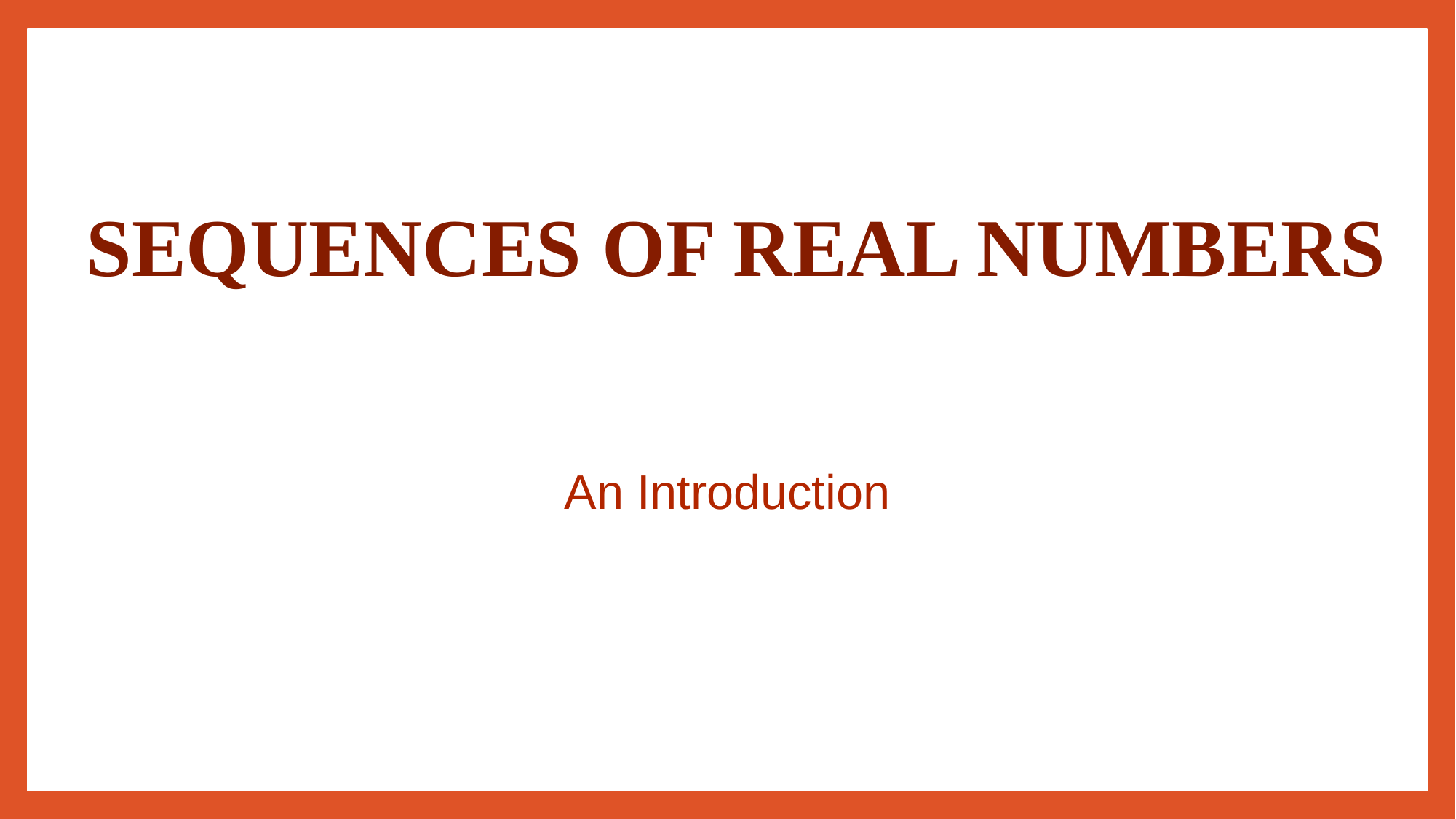

# Sequences of Real Numbers
An Introduction